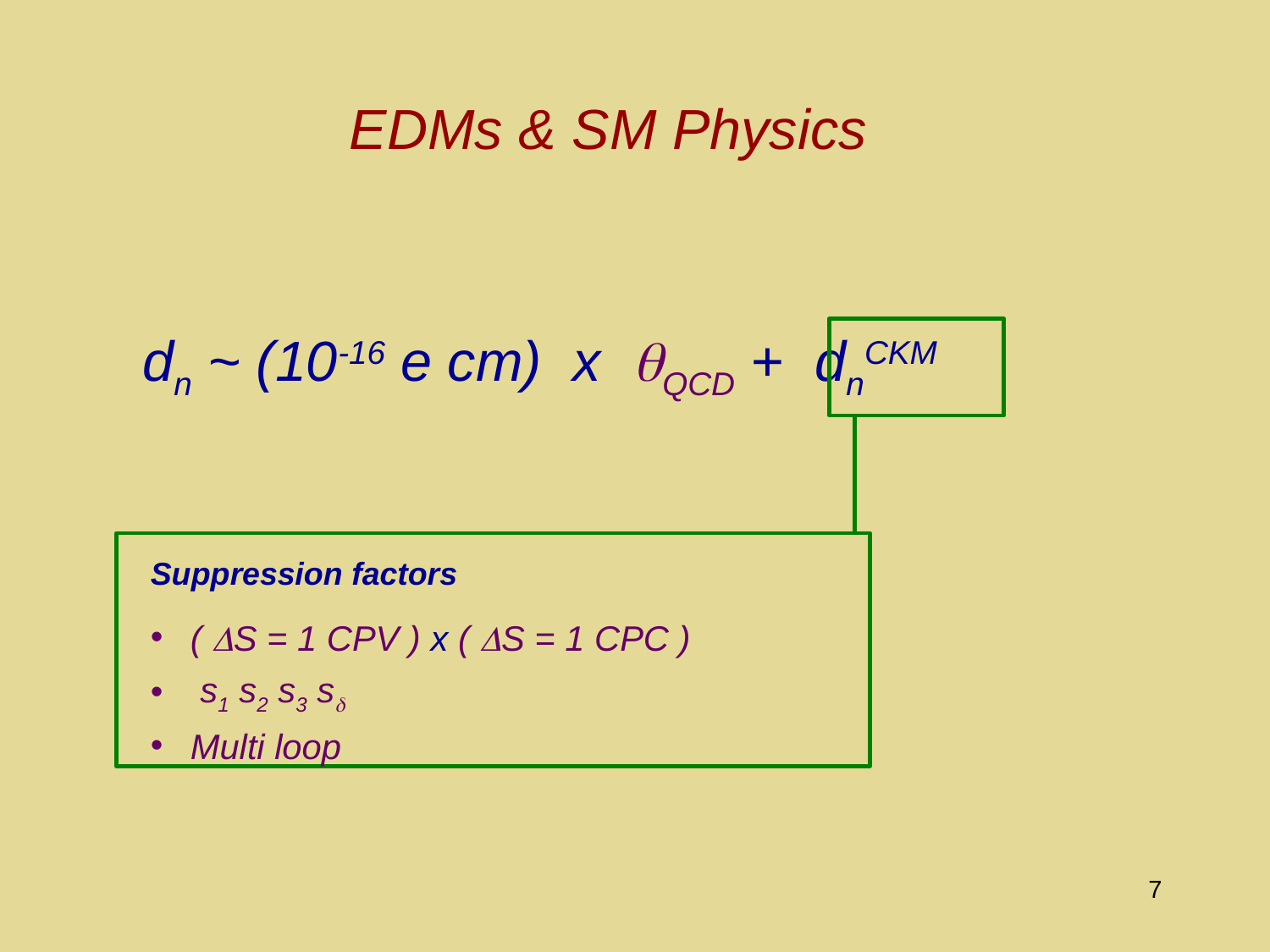

# EDMs & SM Physics
 dn ~ (10-16 e cm)  x  θQCD +  dnCKM

Suppression factors
( ΔS = 1 CPV ) x ( ΔS = 1 CPC )
 s1 s2 s3 sδ
Multi loop
7